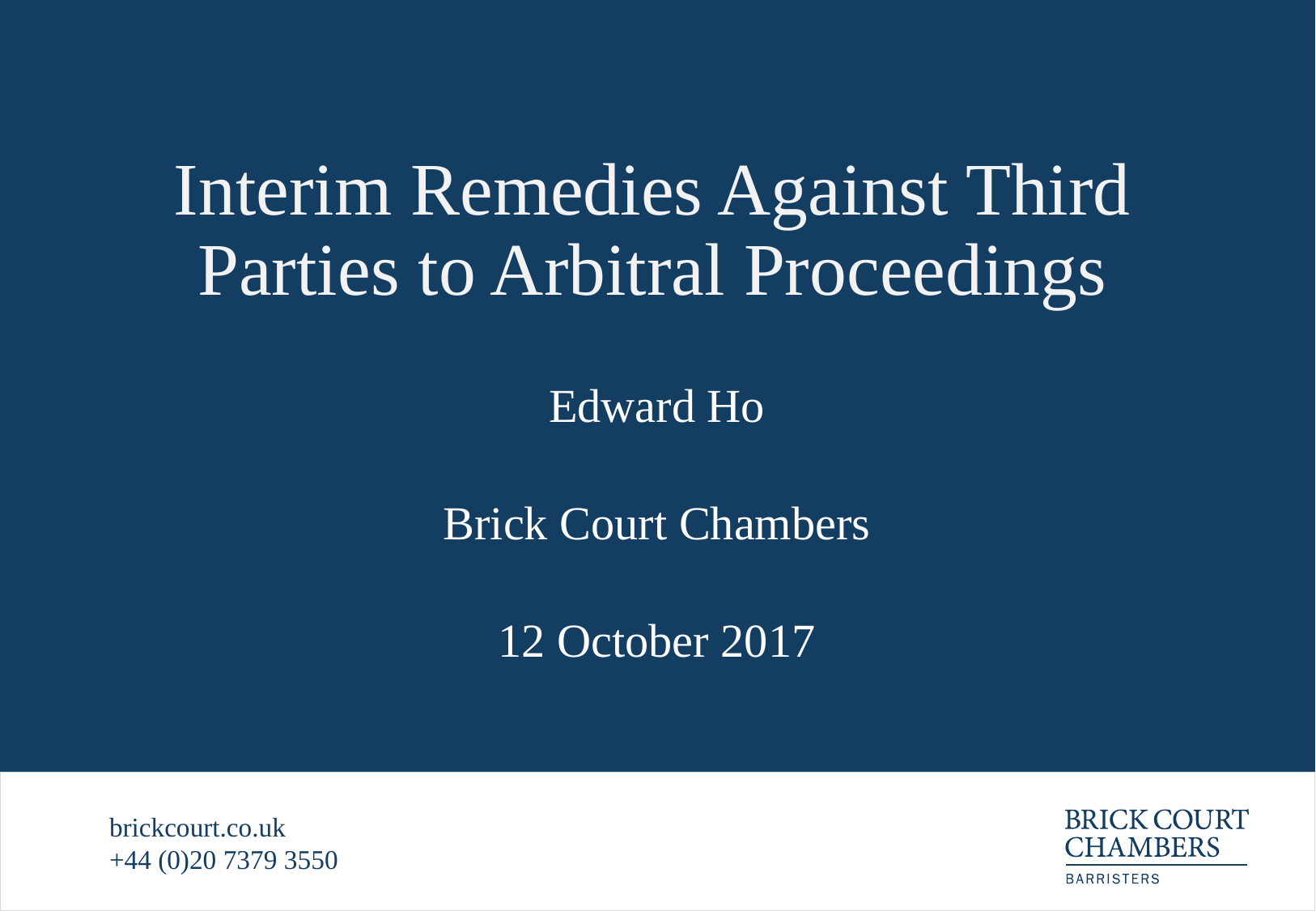

# Interim Remedies Against Third Parties to Arbitral Proceedings
Edward Ho
Brick Court Chambers
12 October 2017
brickcourt.co.uk
+44 (0)20 7379 3550